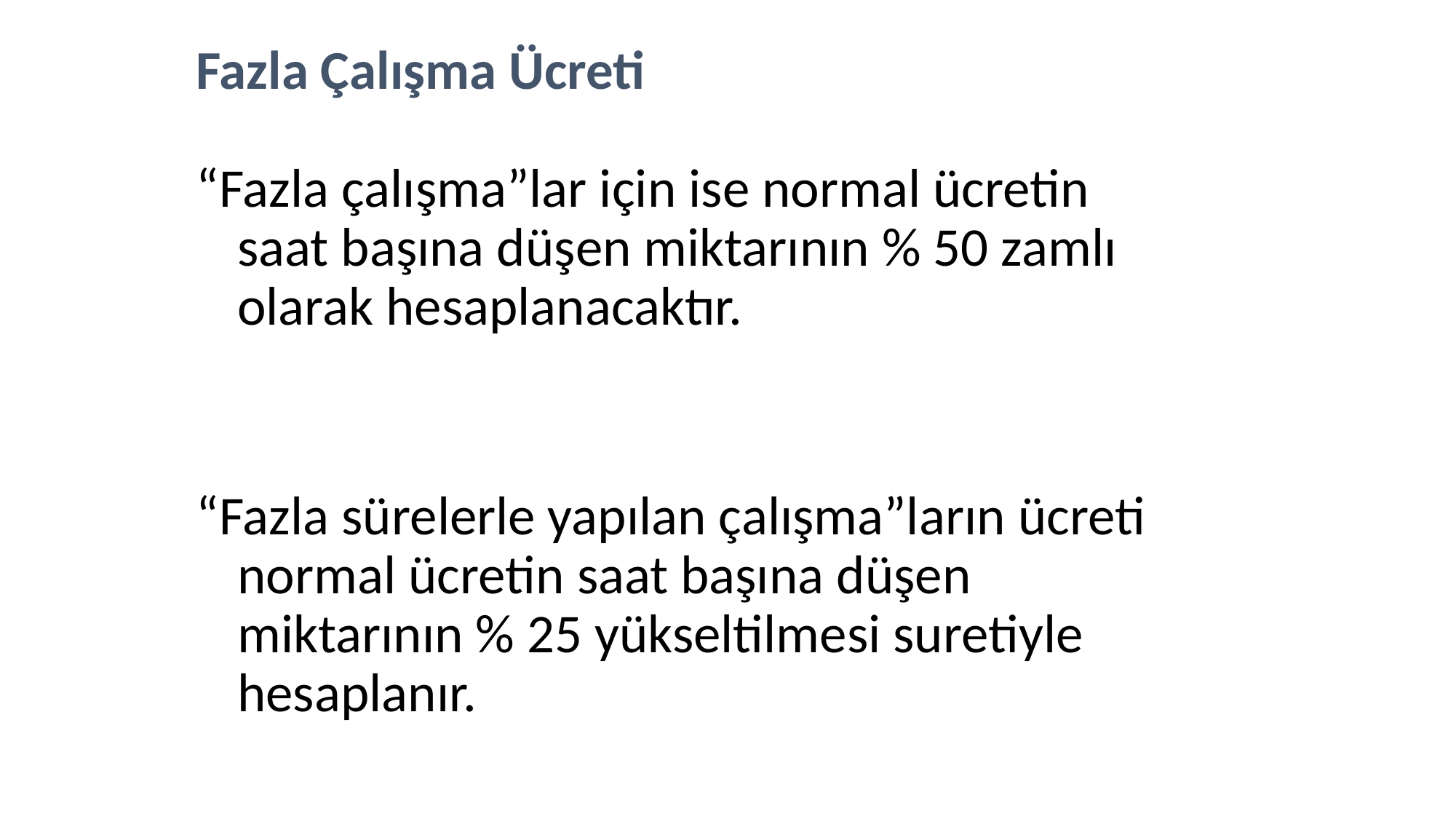

Fazla Çalışma Ücreti

“Fazla çalışma”lar için ise normal ücretin saat başına düşen miktarının % 50 zamlı olarak hesaplanacaktır.

“Fazla sürelerle yapılan çalışma”ların ücreti normal ücretin saat başına düşen miktarının % 25 yükseltilmesi suretiyle hesaplanır.